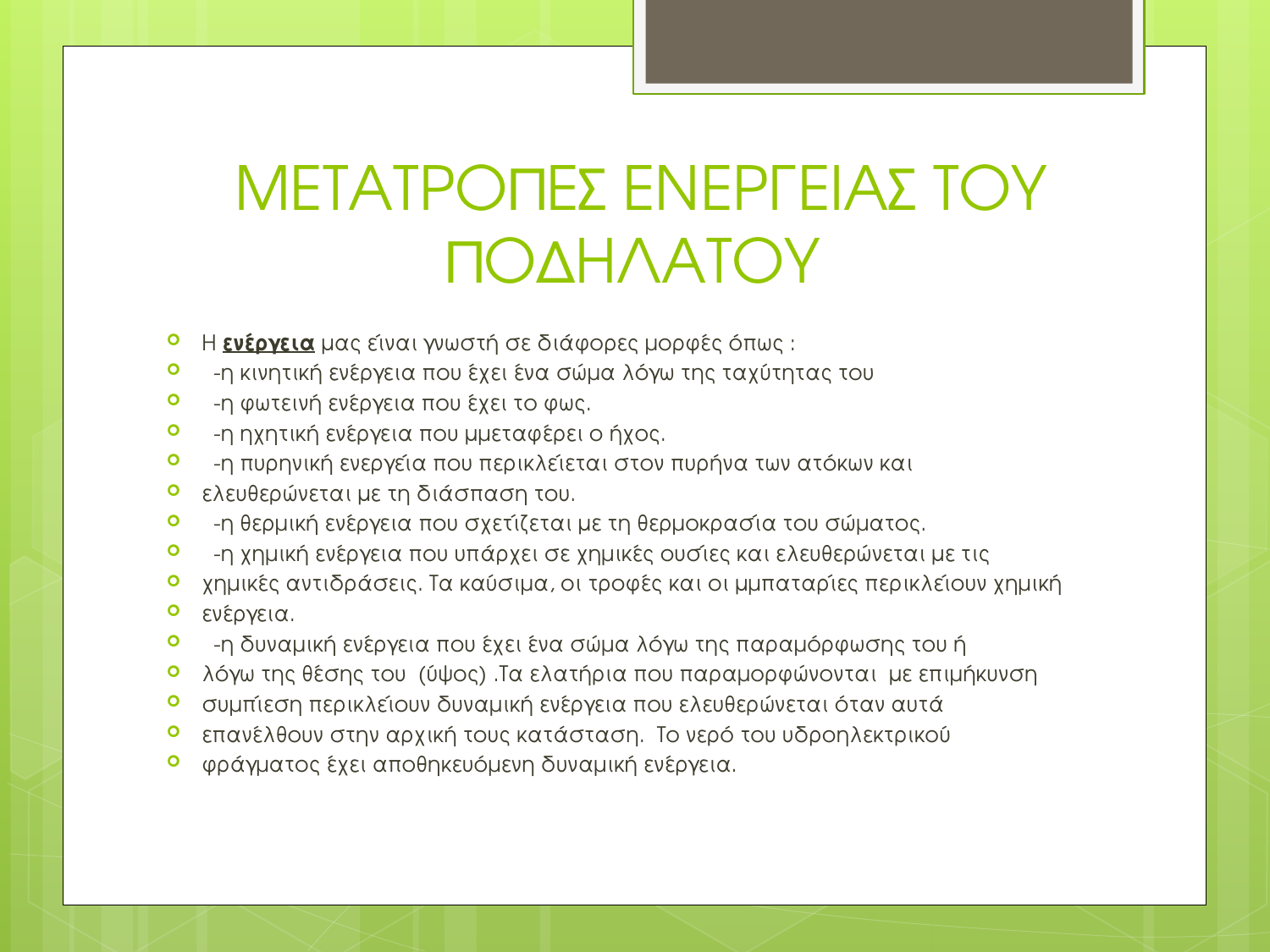

# ΜΕΤΑΤΡΟΠΕΣ ΕΝΕΡΓΕΙΑΣ ΤΟΥ ΠΟΔΗΛΑΤΟΥ
Η ενέργεια µας είναι γνωστή σε διάφορες μορφές όπως :
  -η κινητική ενέργεια που έχει ένα σώμα λόγω της ταχύτητας του
  -η φωτεινή ενέργεια που έχει το φως.
  -η ηχητική ενέργεια που µμεταφέρει ο ήχος.
  -η πυρηνική ενεργεία που περικλείεται στον πυρήνα των ατόκων και
ελευθερώνεται µε τη διάσπαση του.
  -η θερμική ενέργεια που σχετίζεται µε τη θερμοκρασία του σώματος.
  -η χημική ενέργεια που υπάρχει σε χημικές ουσίες και ελευθερώνεται µε τις
χημικές αντιδράσεις. Τα καύσιμα, οι τροφές και οι µμπαταρίες περικλείουν χημική
ενέργεια.
  -η δυναμική ενέργεια που έχει ένα σώμα λόγω της παραμόρφωσης του ή
λόγω της θέσης του  (ύψος) .Τα ελατήρια που παραμορφώνονται  µε επιμήκυνση
συμπίεση περικλείουν δυναμική ενέργεια που ελευθερώνεται όταν αυτά
επανέλθουν στην αρχική τους κατάσταση.  Το νερό του υδροηλεκτρικού
φράγματος έχει αποθηκευόμενη δυναμική ενέργεια.